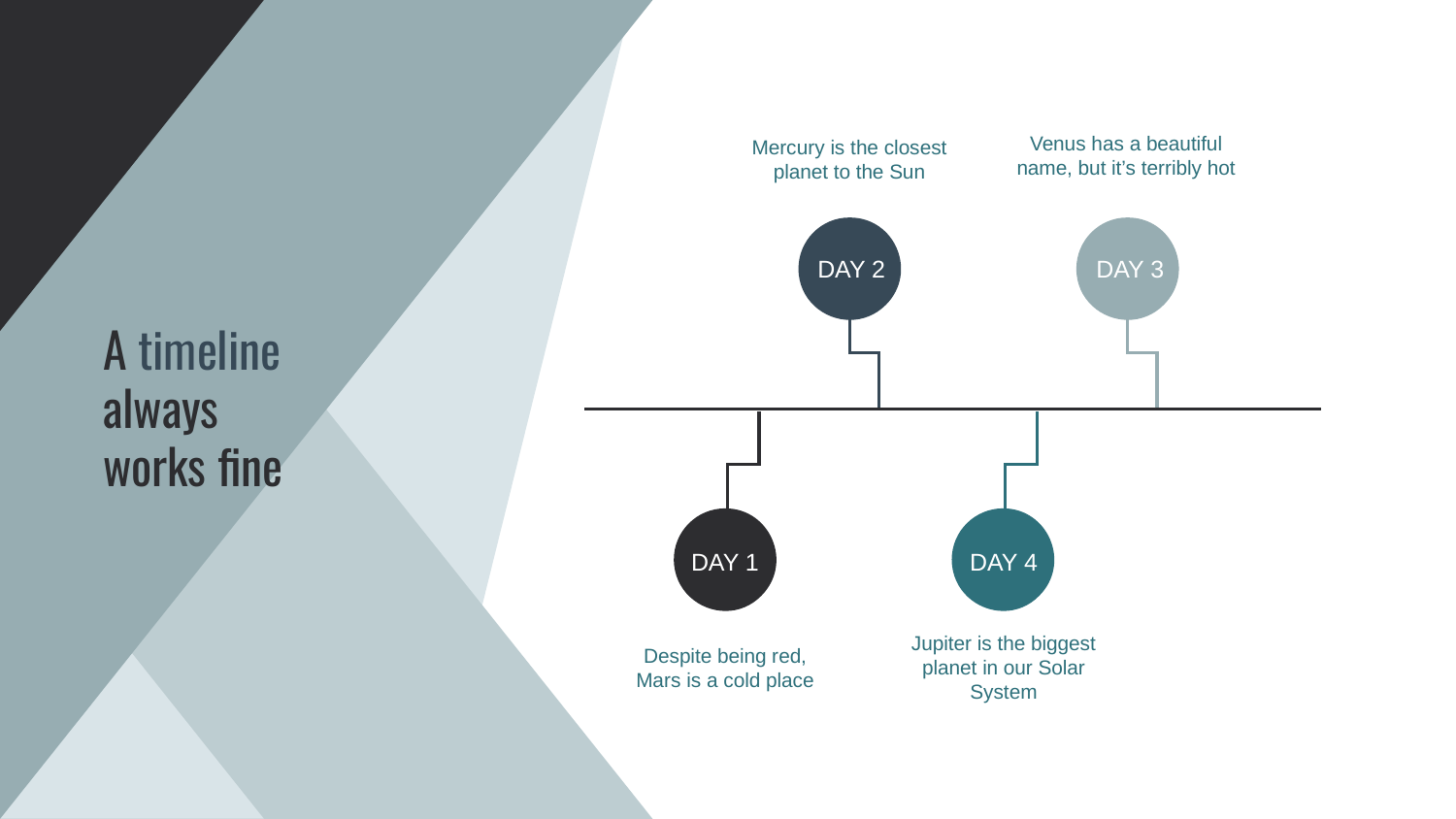

Venus has a beautiful name, but it’s terribly hot
Mercury is the closest planet to the Sun

DAY 2
DAY 3
# A timeline always works fine

DAY 1
DAY 4
Despite being red, Mars is a cold place
Jupiter is the biggest planet in our Solar System